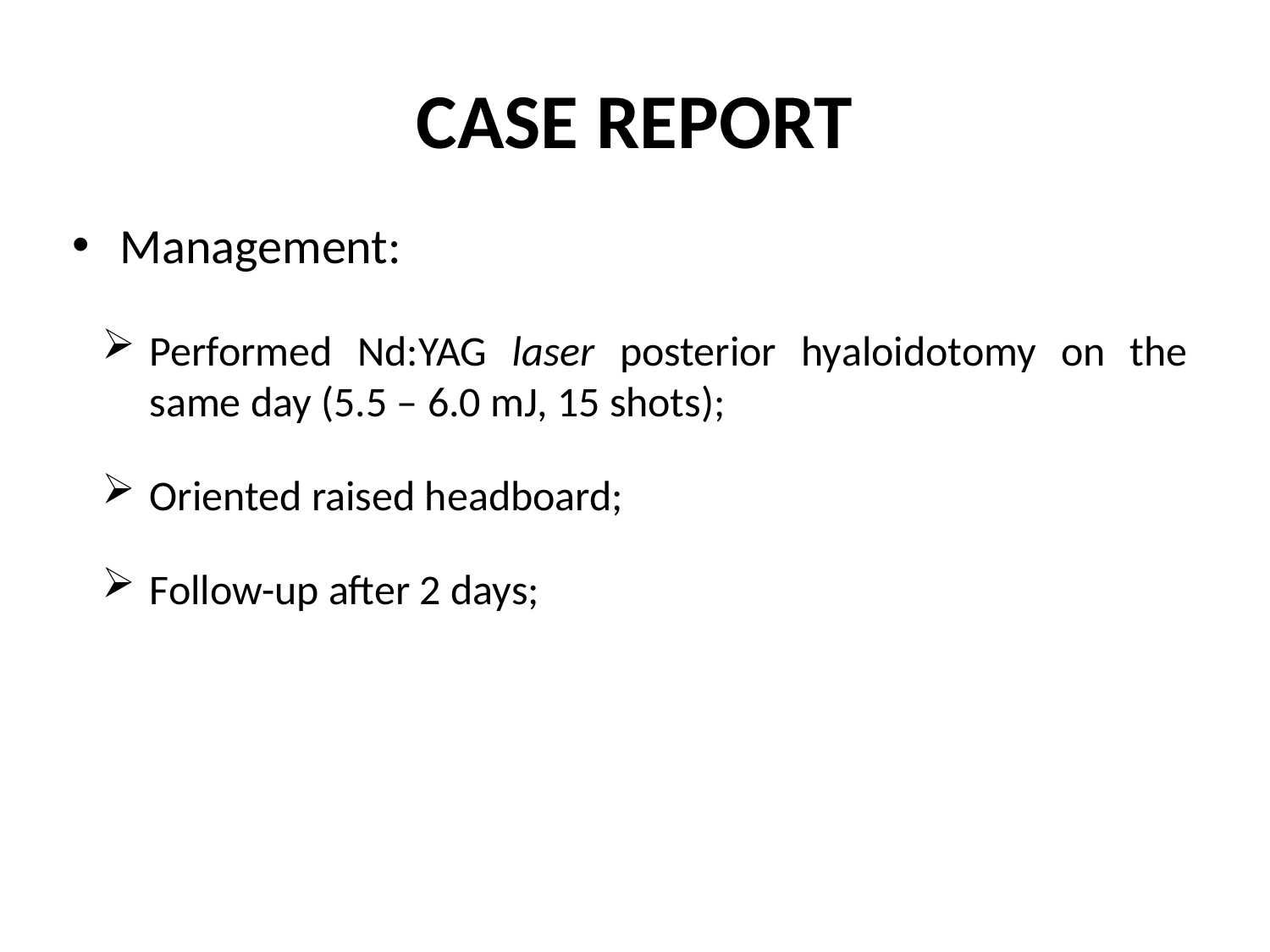

# CASE REPORT
Management:

Performed Nd:YAG laser posterior hyaloidotomy on the same day (5.5 – 6.0 mJ, 15 shots);

Oriented raised headboard;

Follow-up after 2 days;